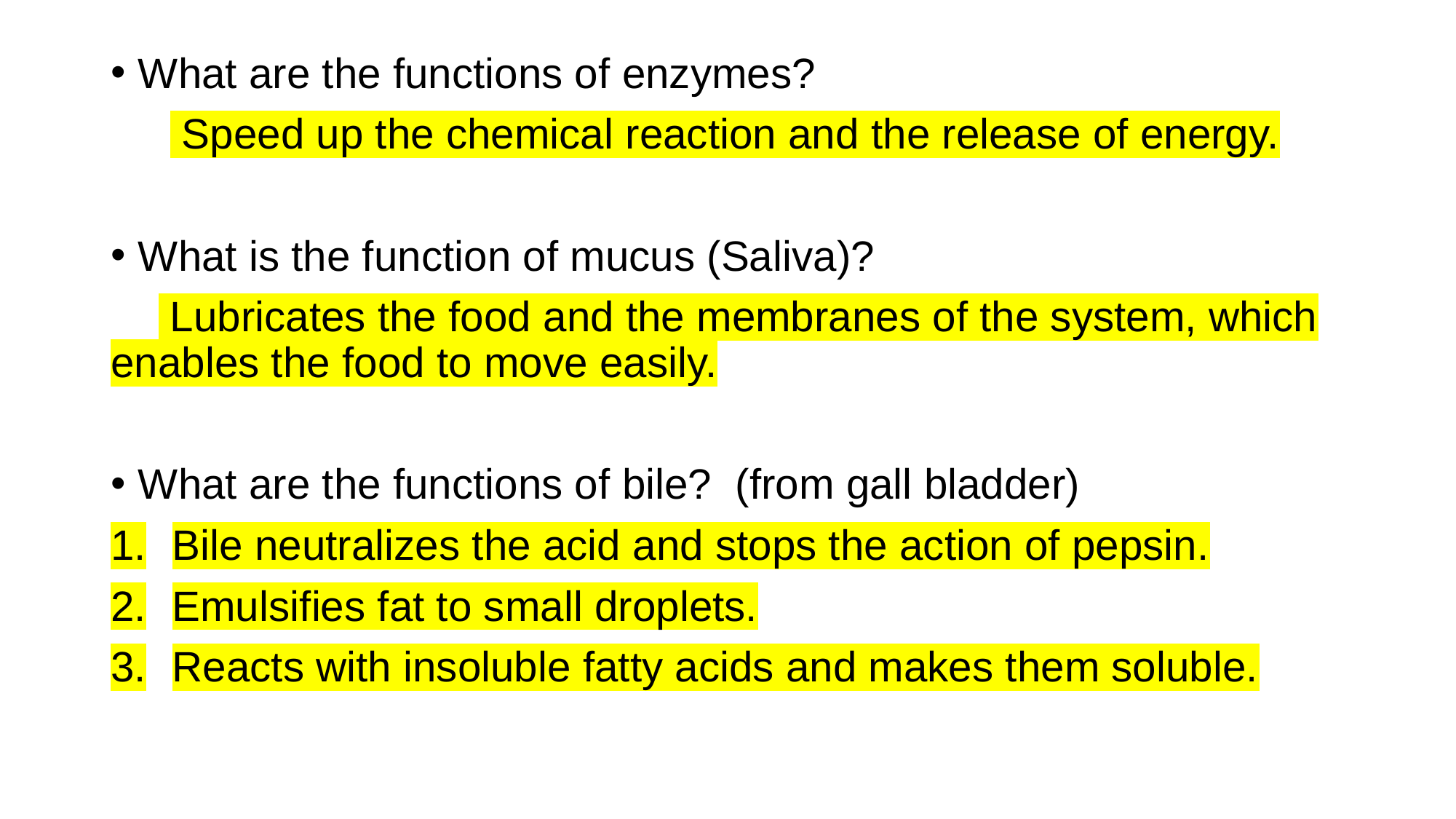

What are the functions of enzymes?
      Speed up the chemical reaction and the release of energy.

What is the function of mucus (Saliva)?
     Lubricates the food and the membranes of the system, which enables the food to move easily.

What are the functions of bile?  (from gall bladder)
Bile neutralizes the acid and stops the action of pepsin.
Emulsifies fat to small droplets.
Reacts with insoluble fatty acids and makes them soluble.